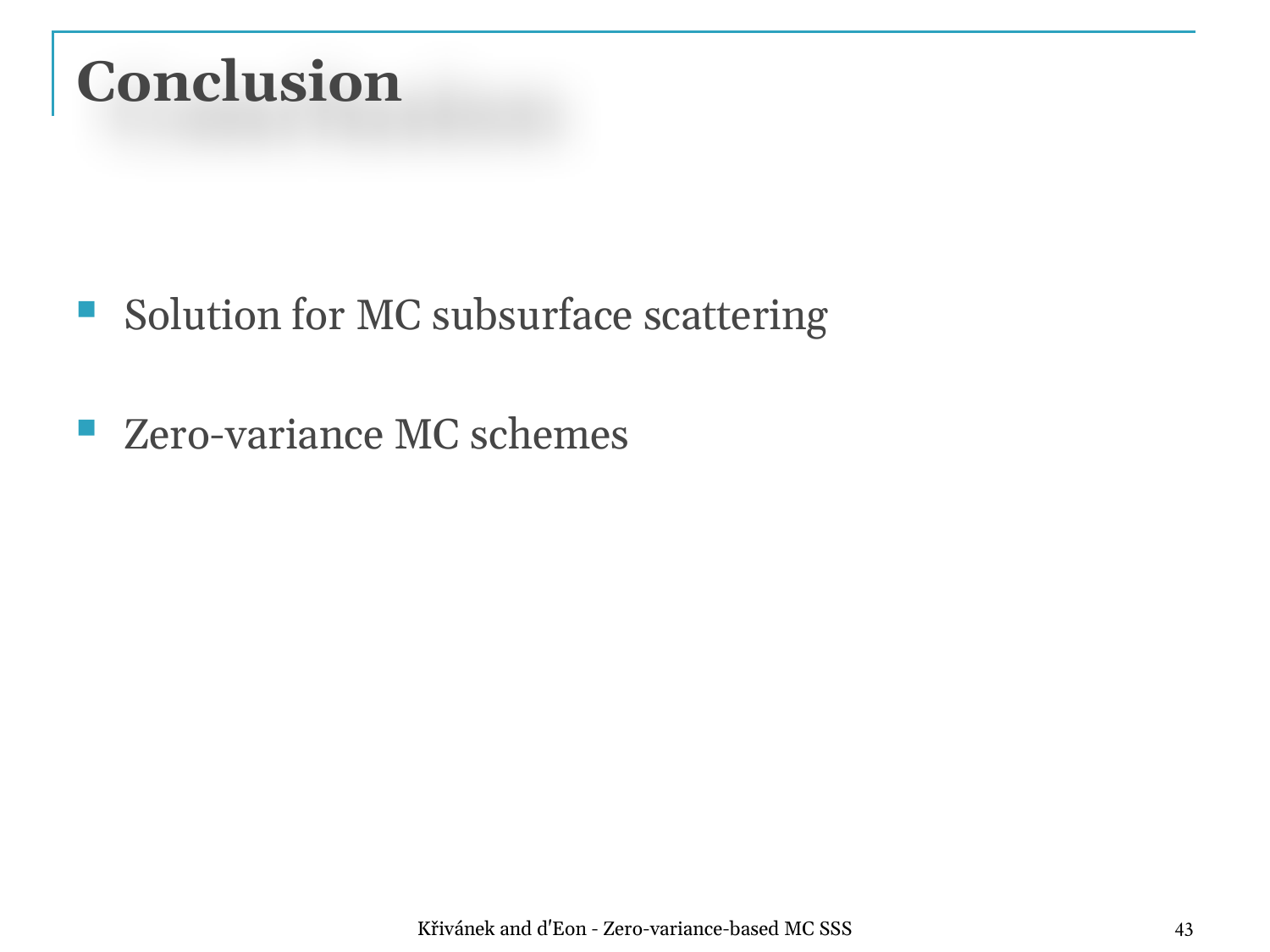

# Conclusion

Solution for MC subsurface scattering

Zero-variance MC schemes

Křivánek and d'Eon - Zero-variance-based MC SSS
43